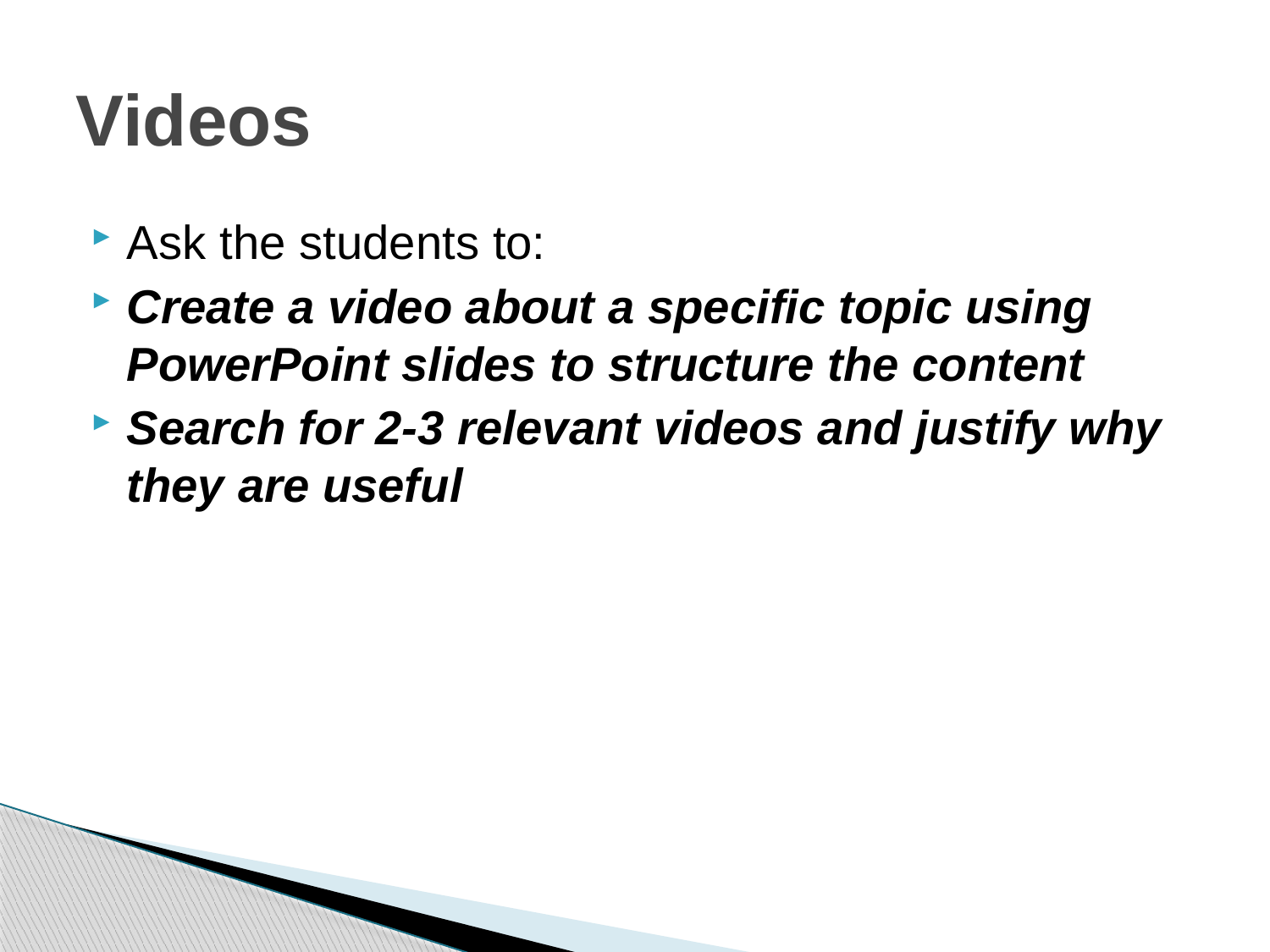

# Videos
Ask the students to:
Create a video about a specific topic using PowerPoint slides to structure the content
Search for 2-3 relevant videos and justify why they are useful